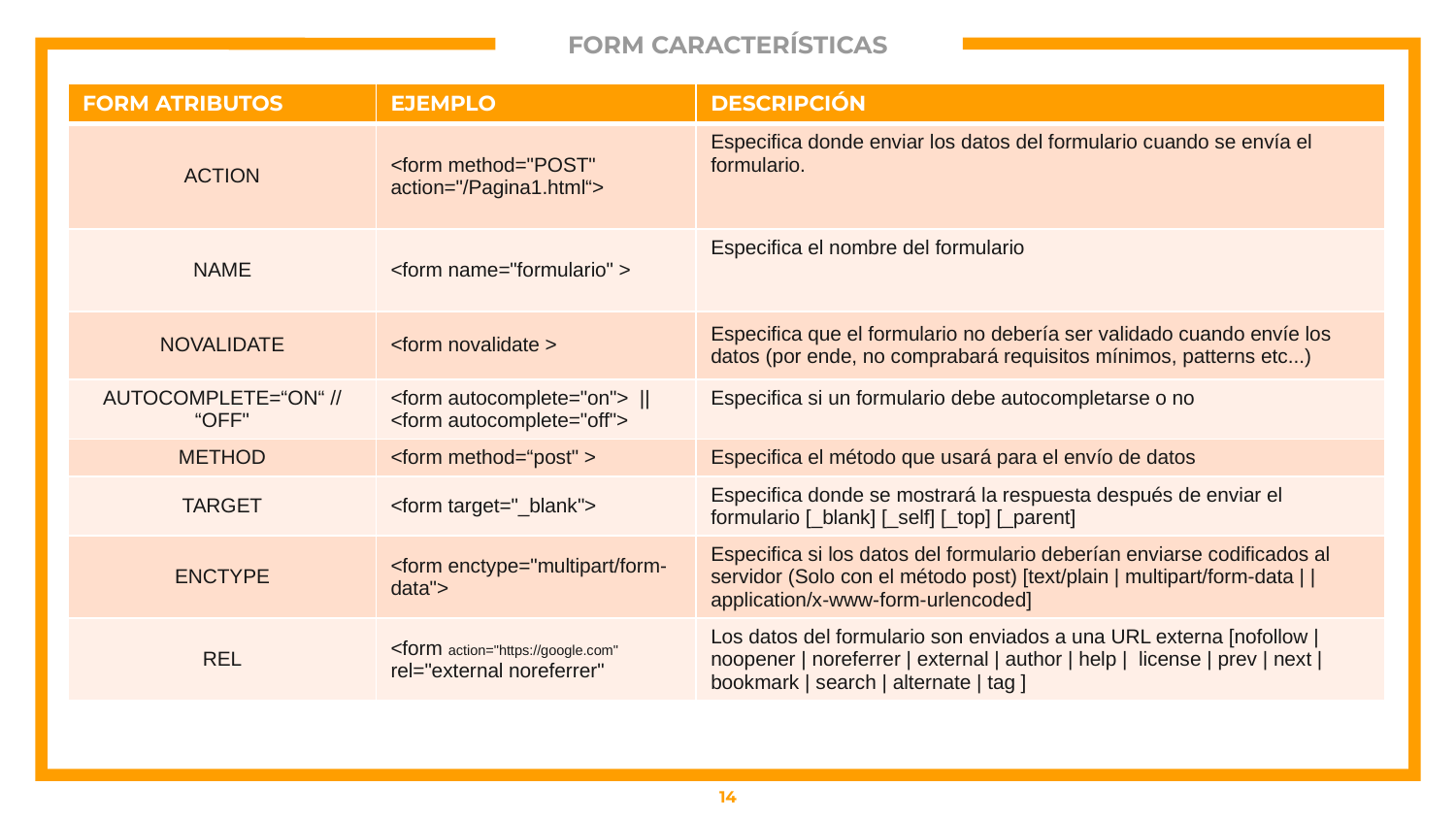

# FORM CARACTERÍSTICAS
| FORM ATRIBUTOS | EJEMPLO | DESCRIPCIÓN |
| --- | --- | --- |
| ACTION | <form method="POST" action="/Pagina1.html“> | Especifica donde enviar los datos del formulario cuando se envía el formulario. |
| NAME | <form name="formulario" > | Especifica el nombre del formulario |
| NOVALIDATE | <form novalidate > | Especifica que el formulario no debería ser validado cuando envíe los datos (por ende, no comprabará requisitos mínimos, patterns etc...) |
| AUTOCOMPLETE=“ON“ // “OFF" | <form autocomplete="on"> || <form autocomplete="off"> | Especifica si un formulario debe autocompletarse o no |
| METHOD | <form method=“post" > | Especifica el método que usará para el envío de datos |
| TARGET | <form target="\_blank"> | Especifica donde se mostrará la respuesta después de enviar el formulario [\_blank] [\_self] [\_top] [\_parent] |
| ENCTYPE | <form enctype="multipart/form-data"> | Especifica si los datos del formulario deberían enviarse codificados al servidor (Solo con el método post) [text/plain | multipart/form-data | | application/x-www-form-urlencoded] |
| REL | <form action="https://google.com" rel="external noreferrer" | Los datos del formulario son enviados a una URL externa [nofollow | noopener | noreferrer | external | author | help | license | prev | next | bookmark | search | alternate | tag ] |
14